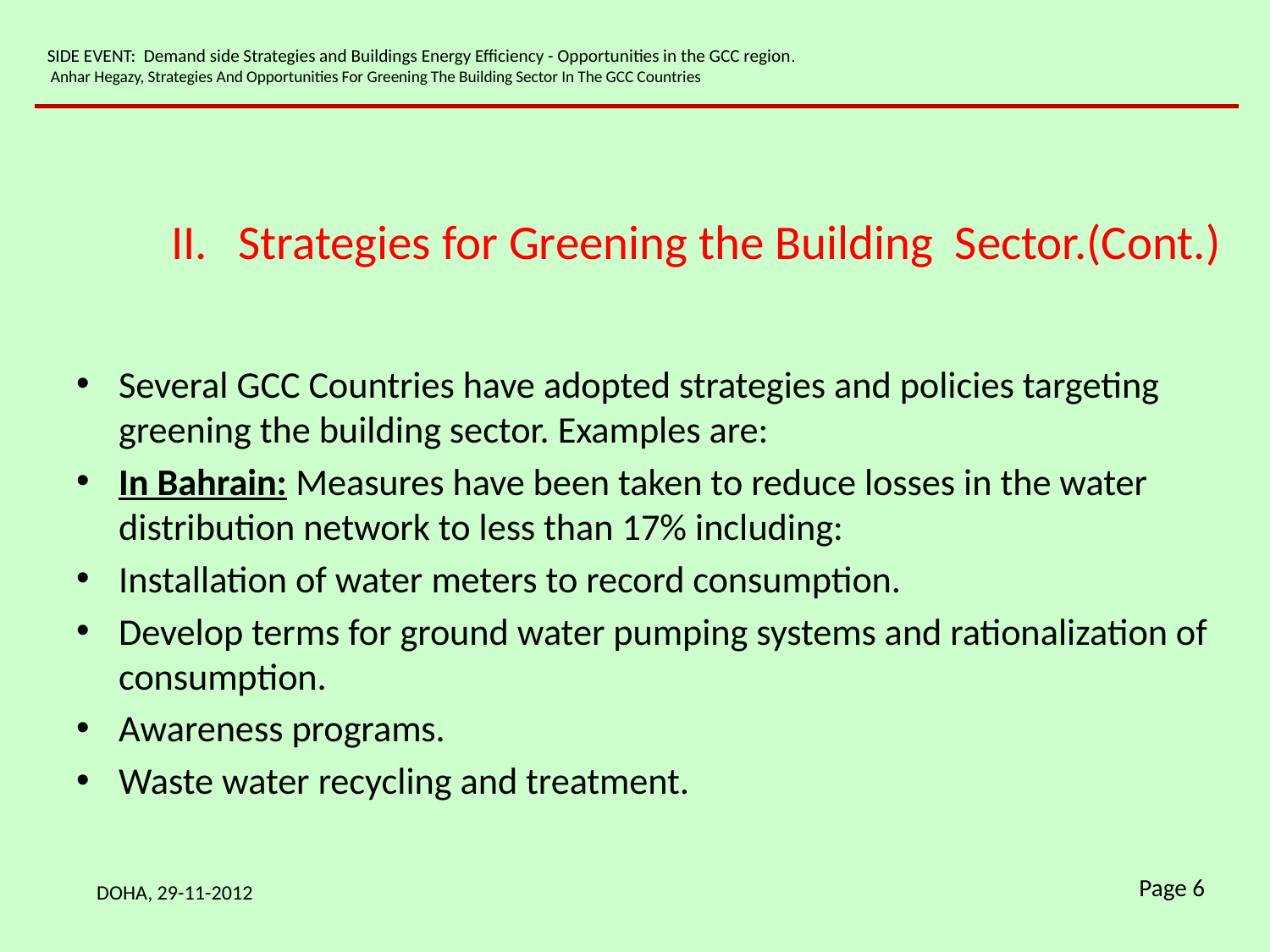

SIDE EVENT:  Demand side Strategies and Buildings Energy Efficiency - Opportunities in the GCC region.
 Anhar Hegazy, Strategies And Opportunities For Greening The Building Sector In The GCC Countries

Strategies for Greening the Building  Sector.(Cont.)

Several GCC Countries have adopted strategies and policies targeting greening the building sector. Examples are:
In Bahrain: Measures have been taken to reduce losses in the water distribution network to less than 17% including:
Installation of water meters to record consumption.
Develop terms for ground water pumping systems and rationalization of consumption.
Awareness programs.
Waste water recycling and treatment.

DOHA, 29-11-2012
Page 6